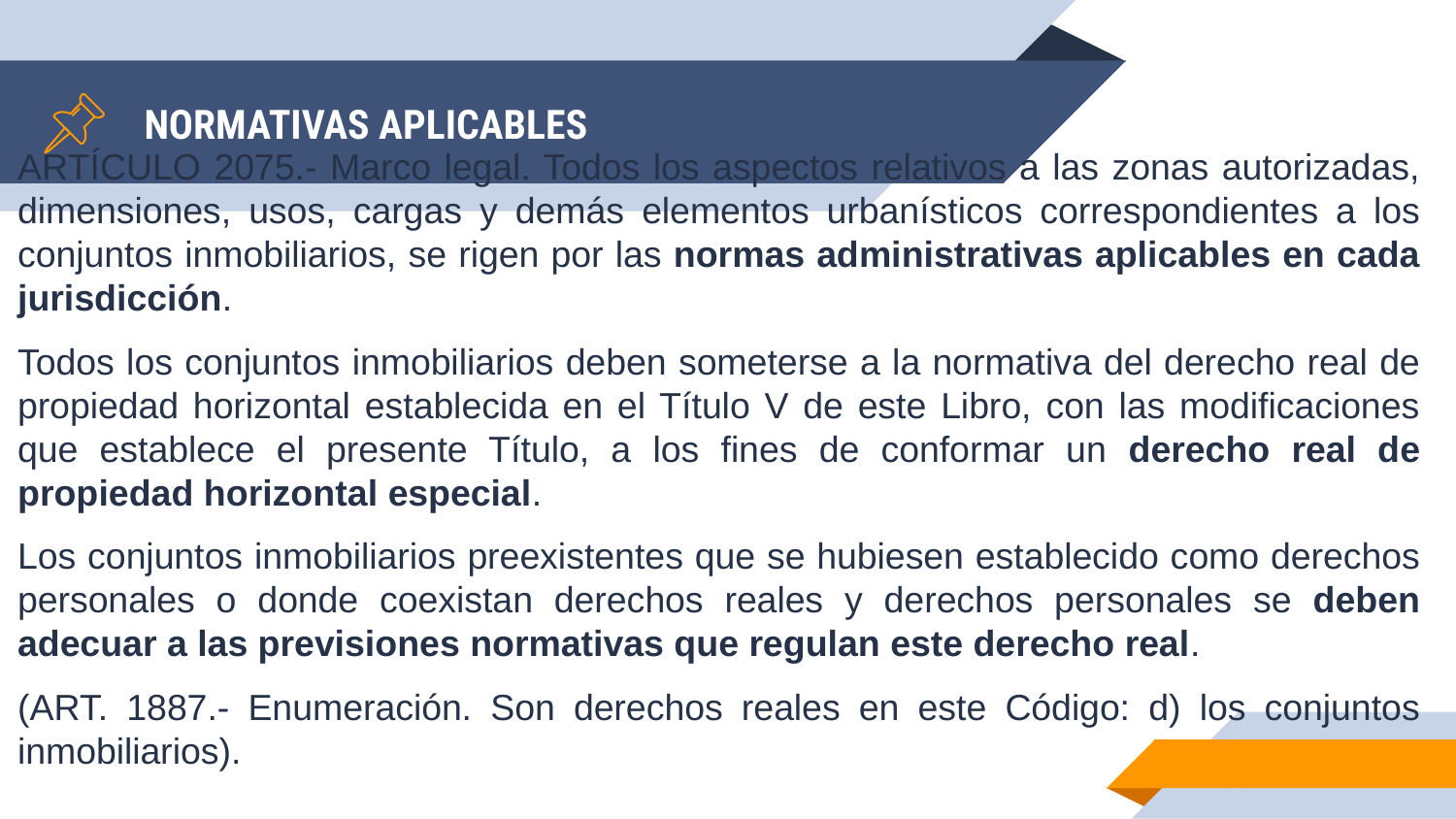

# NORMATIVAS APLICABLES

ARTÍCULO 2075.- Marco legal. Todos los aspectos relativos a las zonas autorizadas, dimensiones, usos, cargas y demás elementos urbanísticos correspondientes a los conjuntos inmobiliarios, se rigen por las normas administrativas aplicables en cada jurisdicción.
Todos los conjuntos inmobiliarios deben someterse a la normativa del derecho real de propiedad horizontal establecida en el Título V de este Libro, con las modificaciones que establece el presente Título, a los fines de conformar un derecho real de propiedad horizontal especial.
Los conjuntos inmobiliarios preexistentes que se hubiesen establecido como derechos personales o donde coexistan derechos reales y derechos personales se deben adecuar a las previsiones normativas que regulan este derecho real.
(ART. 1887.- Enumeración. Son derechos reales en este Código: d) los conjuntos inmobiliarios).